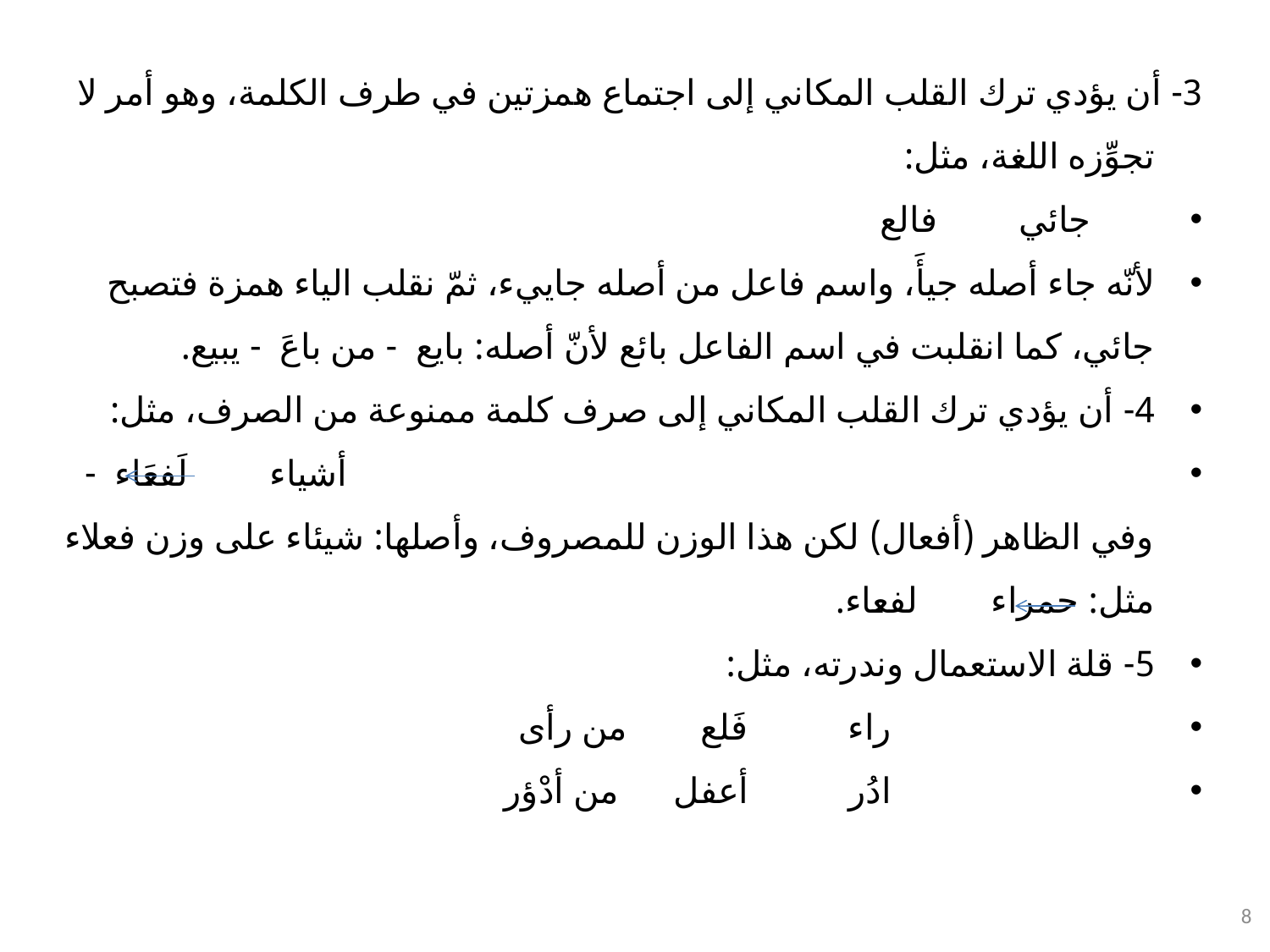

3- أن يؤدي ترك القلب المكاني إلى اجتماع همزتين في طرف الكلمة، وهو أمر لا تجوِّزه اللغة، مثل:
       جائي         فالع
لأنّه جاء أصله جيأَ، واسم فاعل من أصله جاييء، ثمّ نقلب الياء همزة فتصبح جائي، كما انقلبت في اسم الفاعل بائع لأنّ أصله: بايع  - من باعَ  - يبيع.
4- أن يؤدي ترك القلب المكاني إلى صرف كلمة ممنوعة من الصرف، مثل:
							     أشياء         لَفعَاء  -  وفي الظاهر (أفعال) لكن هذا الوزن للمصروف، وأصلها: شيئاء على وزن فعلاء مثل: حمراء        لفعاء.
5- قلة الاستعمال وندرته، مثل:
  			 راء           فَلع        من رأى
 			 ادُر           أعفل      من أدْؤر

8